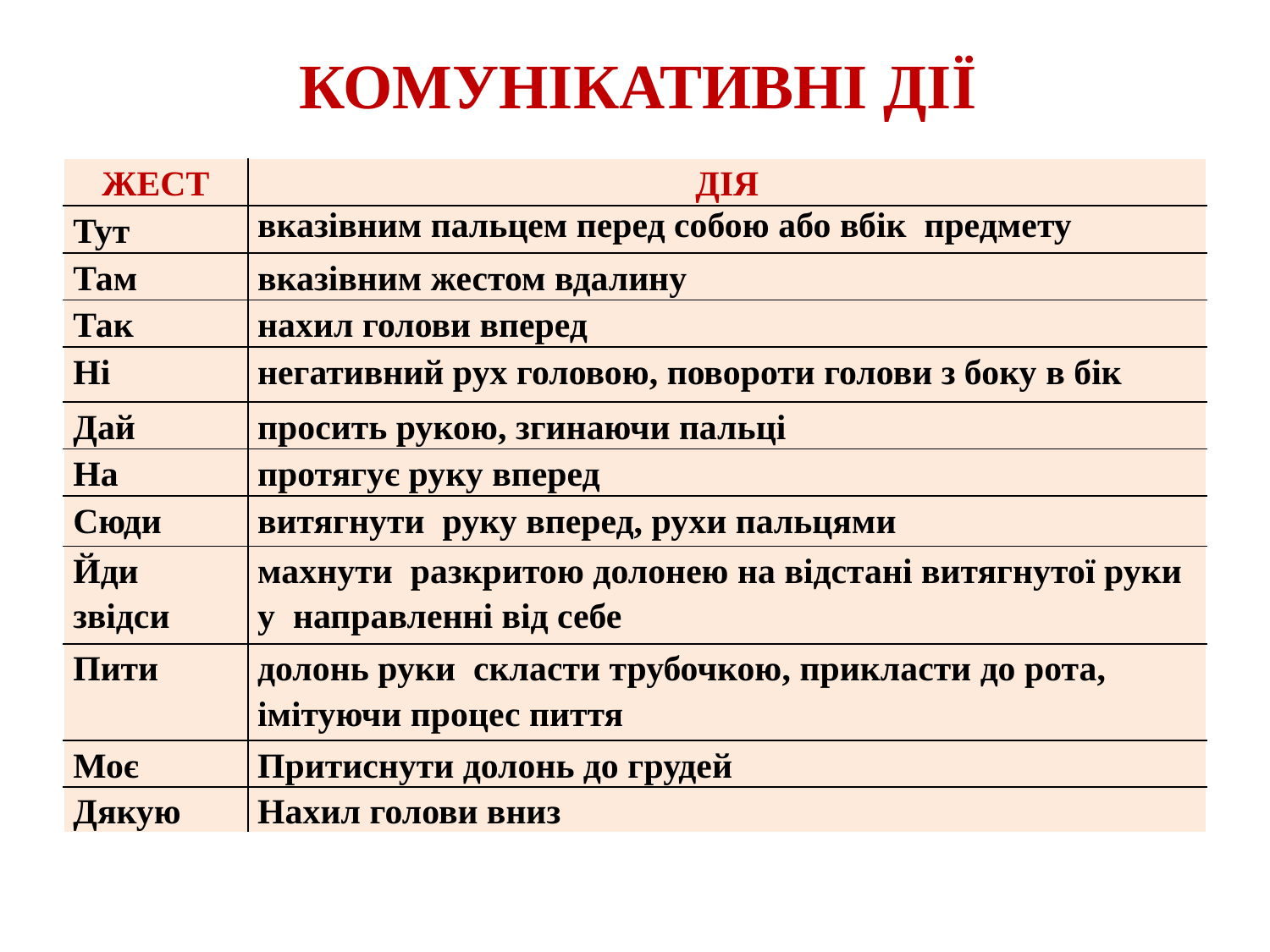

# КОМУНІКАТИВНІ ДІЇ
| ЖЕСТ | ДІЯ |
| --- | --- |
| Тут | вказівним пальцем перед собою або вбік предмету |
| Там | вказівним жестом вдалину |
| Так | нахил голови вперед |
| Ні | негативний рух головою, повороти голови з боку в бік |
| Дай | просить рукою, згинаючи пальці |
| На | протягує руку вперед |
| Сюди | витягнути руку вперед, рухи пальцями |
| Йди звідси | махнути разкритою долонею на відстані витягнутої руки у направленні від себе |
| Пити | долонь руки скласти трубочкою, прикласти до рота, імітуючи процес пиття |
| Моє | Притиснути долонь до грудей |
| Дякую | Нахил голови вниз |